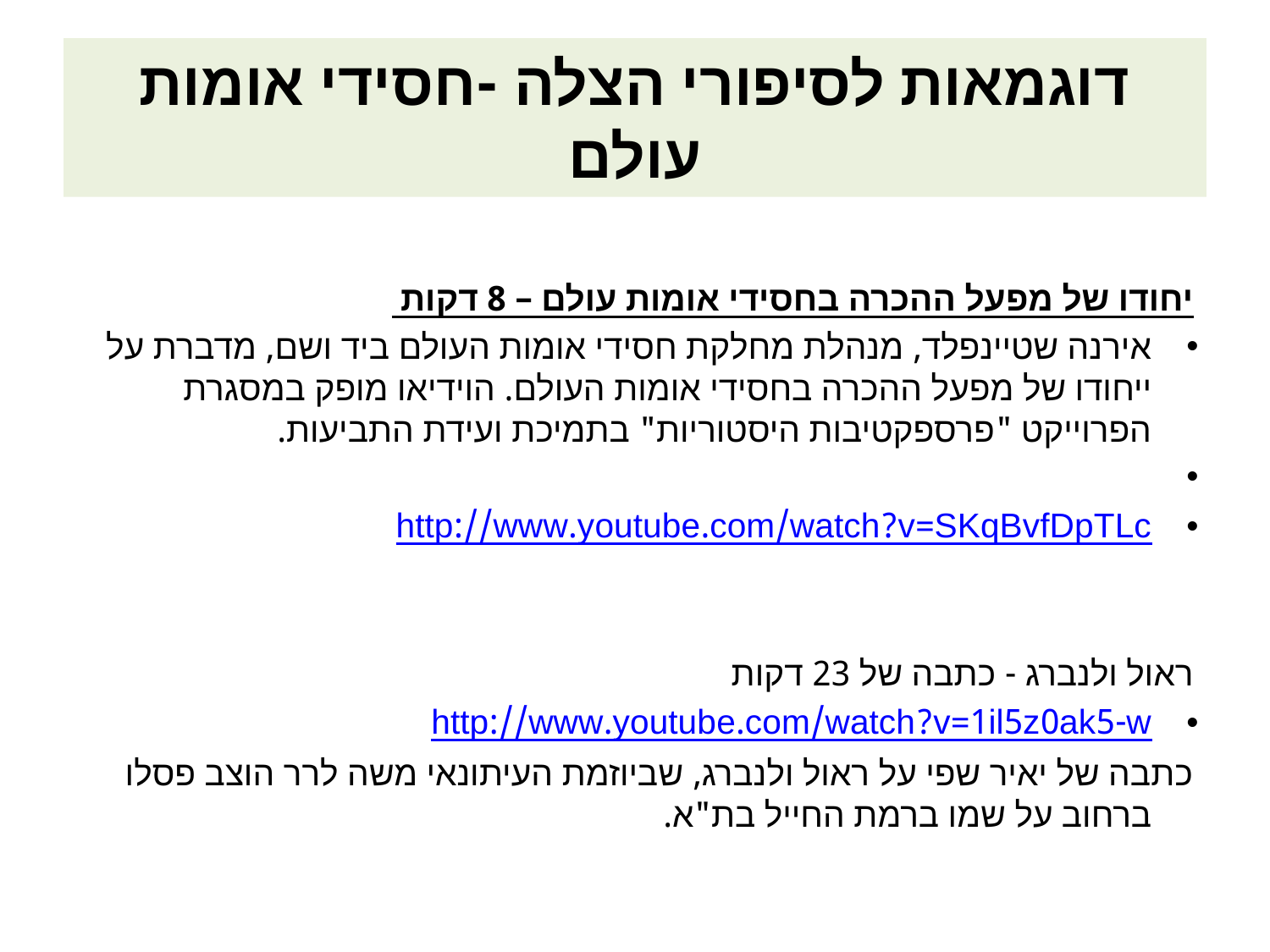

# דוגמאות לסיפורי הצלה -חסידי אומות עולם

יחודו של מפעל ההכרה בחסידי אומות עולם – 8 דקות
אירנה שטיינפלד, מנהלת מחלקת חסידי אומות העולם ביד ושם, מדברת על ייחודו של מפעל ההכרה בחסידי אומות העולם. הוידיאו מופק במסגרת הפרוייקט "פרספקטיבות היסטוריות" בתמיכת ועידת התביעות.

http://www.youtube.com/watch?v=SKqBvfDpTLc

ראול ולנברג - כתבה של 23 דקות
http://www.youtube.com/watch?v=1il5z0ak5-w
כתבה של יאיר שפי על ראול ולנברג, שביוזמת העיתונאי משה לרר הוצב פסלו ברחוב על שמו ברמת החייל בת"א.